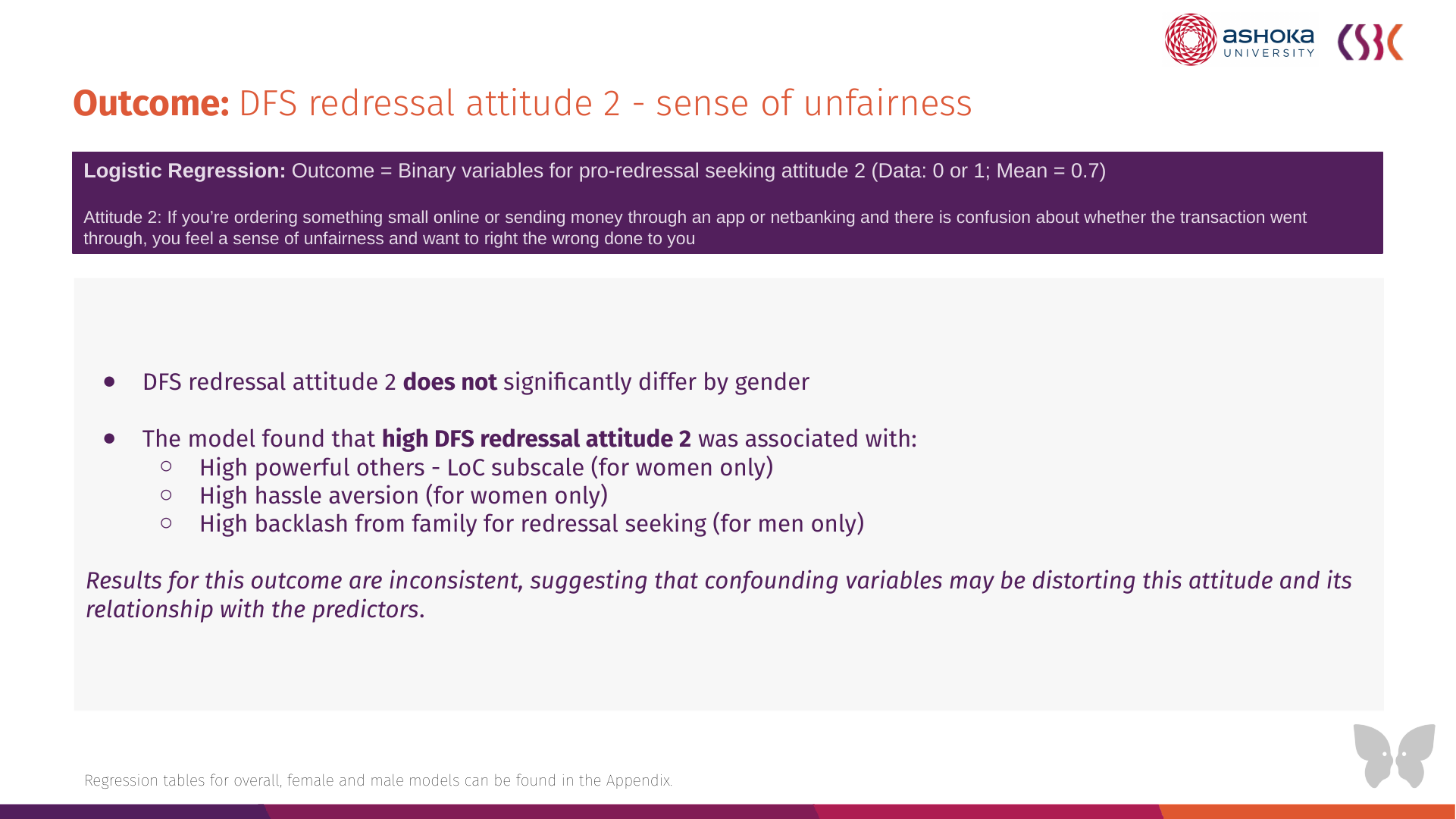

# Outcome: DFS redressal attitude 2 - sense of unfairness
Logistic Regression: Outcome = Binary variables for pro-redressal seeking attitude 2 (Data: 0 or 1; Mean = 0.7)

Attitude 2: If you’re ordering something small online or sending money through an app or netbanking and there is confusion about whether the transaction went through, you feel a sense of unfairness and want to right the wrong done to you
DFS redressal attitude 2 does not significantly differ by gender

The model found that high DFS redressal attitude 2 was associated with:
High powerful others - LoC subscale (for women only)
High hassle aversion (for women only)
High backlash from family for redressal seeking (for men only)

Results for this outcome are inconsistent, suggesting that confounding variables may be distorting this attitude and its relationship with the predictors.
Regression tables for overall, female and male models can be found in the Appendix.